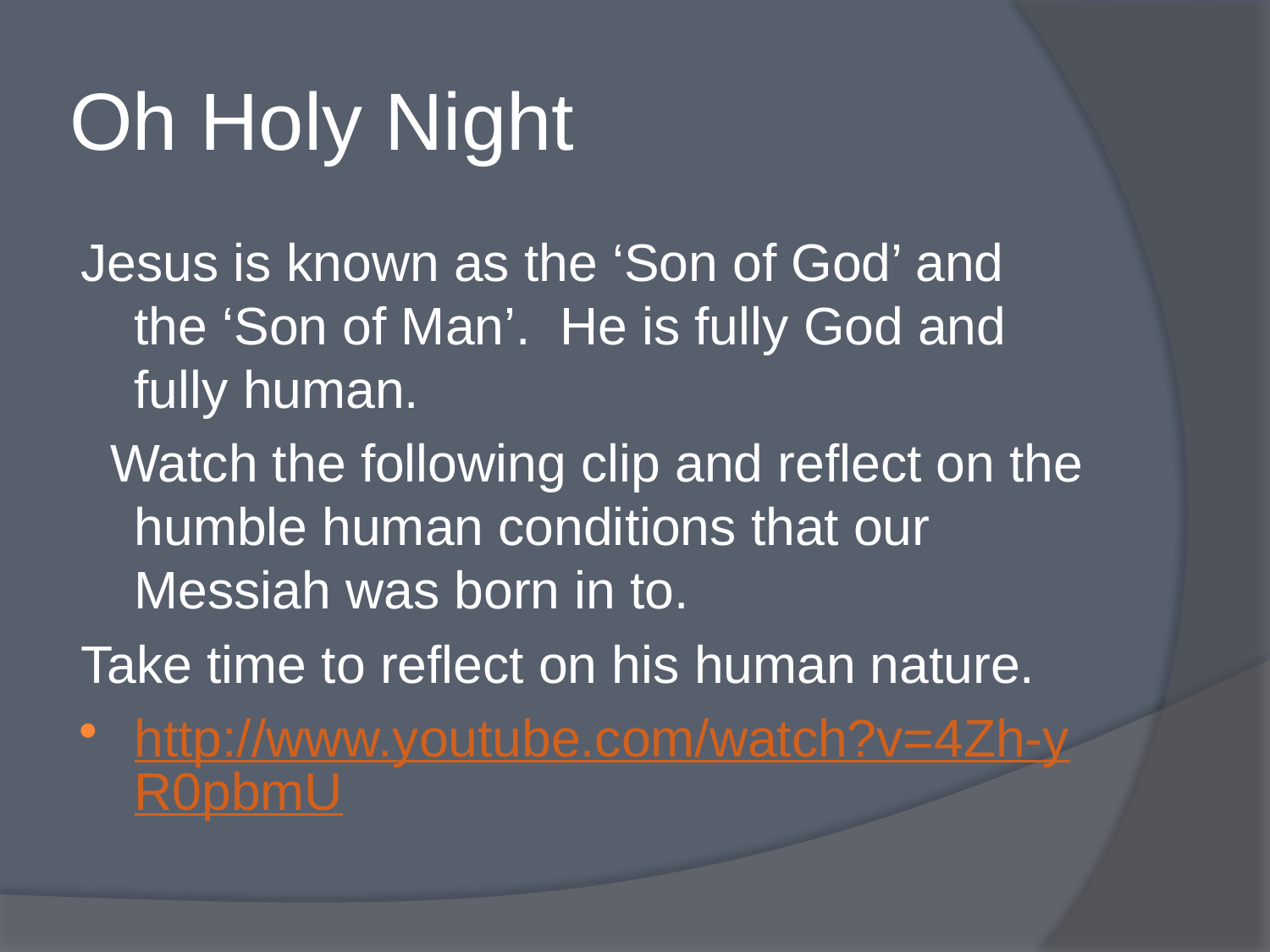

# Oh Holy Night
Jesus is known as the ‘Son of God’ and the ‘Son of Man’.  He is fully God and fully human.
  Watch the following clip and reflect on the humble human conditions that our Messiah was born in to.
Take time to reflect on his human nature.
http://www.youtube.com/watch?v=4Zh-yR0pbmU